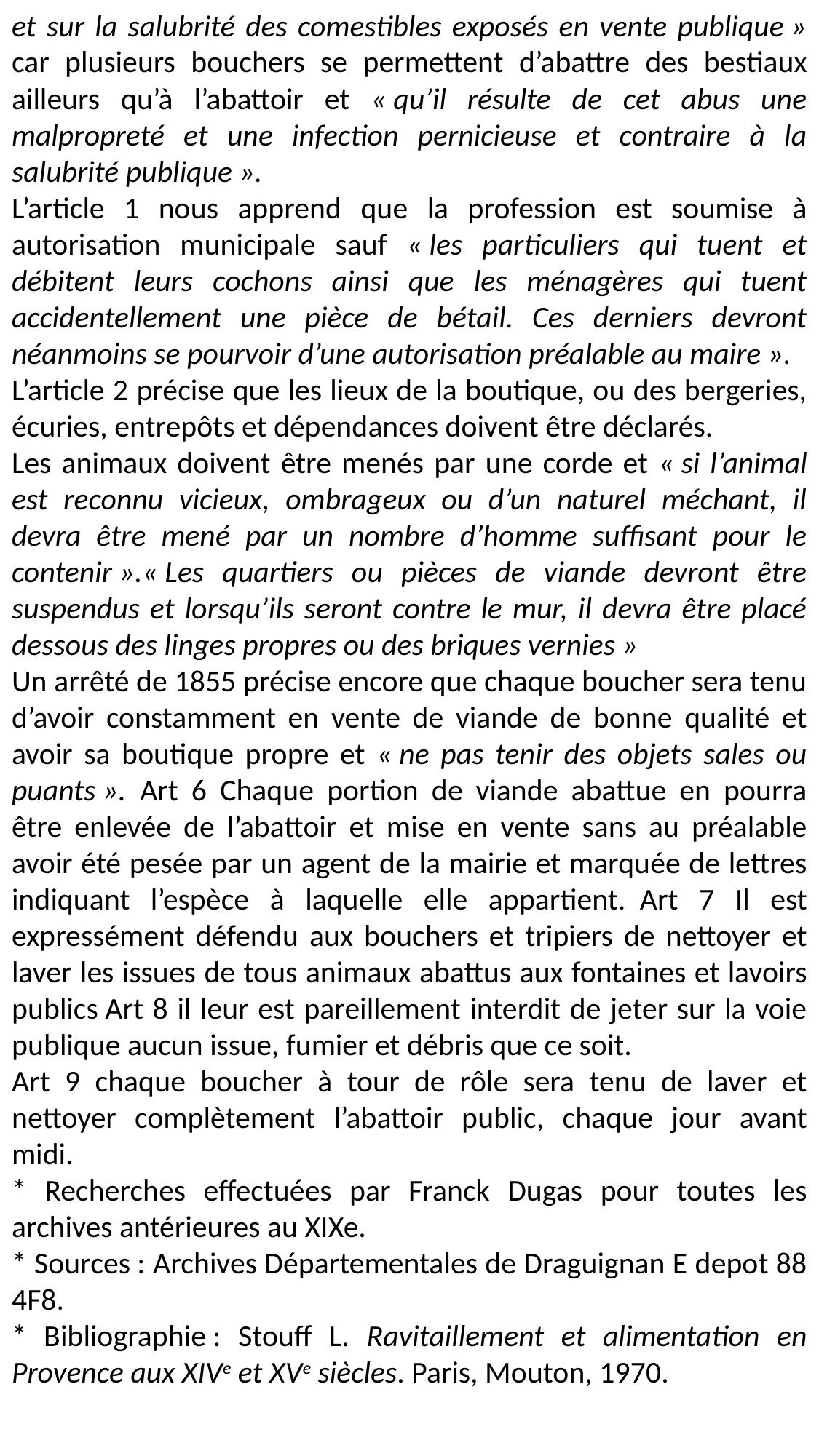

et sur la salubrité des comestibles exposés en vente publique » car plusieurs bouchers se permettent d’abattre des bestiaux ailleurs qu’à l’abattoir et « qu’il résulte de cet abus une malpropreté et une infection pernicieuse et contraire à la salubrité publique ».
L’article 1 nous apprend que la profession est soumise à autorisation municipale sauf « les particuliers qui tuent et débitent leurs cochons ainsi que les ménagères qui tuent accidentellement une pièce de bétail. Ces derniers devront néanmoins se pourvoir d’une autorisation préalable au maire ».
L’article 2 précise que les lieux de la boutique, ou des bergeries, écuries, entrepôts et dépendances doivent être déclarés.
Les animaux doivent être menés par une corde et « si l’animal est reconnu vicieux, ombrageux ou d’un naturel méchant, il devra être mené par un nombre d’homme suffisant pour le contenir ».« Les quartiers ou pièces de viande devront être suspendus et lorsqu’ils seront contre le mur, il devra être placé dessous des linges propres ou des briques vernies »
Un arrêté de 1855 précise encore que chaque boucher sera tenu d’avoir constamment en vente de viande de bonne qualité et avoir sa boutique propre et « ne pas tenir des objets sales ou puants ».  Art 6 Chaque portion de viande abattue en pourra être enlevée de l’abattoir et mise en vente sans au préalable avoir été pesée par un agent de la mairie et marquée de lettres indiquant l’espèce à laquelle elle appartient.  Art 7 Il est expressément défendu aux bouchers et tripiers de nettoyer et laver les issues de tous animaux abattus aux fontaines et lavoirs publics Art 8 il leur est pareillement interdit de jeter sur la voie publique aucun issue, fumier et débris que ce soit.
Art 9 chaque boucher à tour de rôle sera tenu de laver et nettoyer complètement l’abattoir public, chaque jour avant midi.
* Recherches effectuées par Franck Dugas pour toutes les archives antérieures au XIXe.
* Sources : Archives Départementales de Draguignan E depot 88 4F8.
* Bibliographie : Stouff L. Ravitaillement et alimentation en Provence aux XIVe et XVe siècles. Paris, Mouton, 1970.